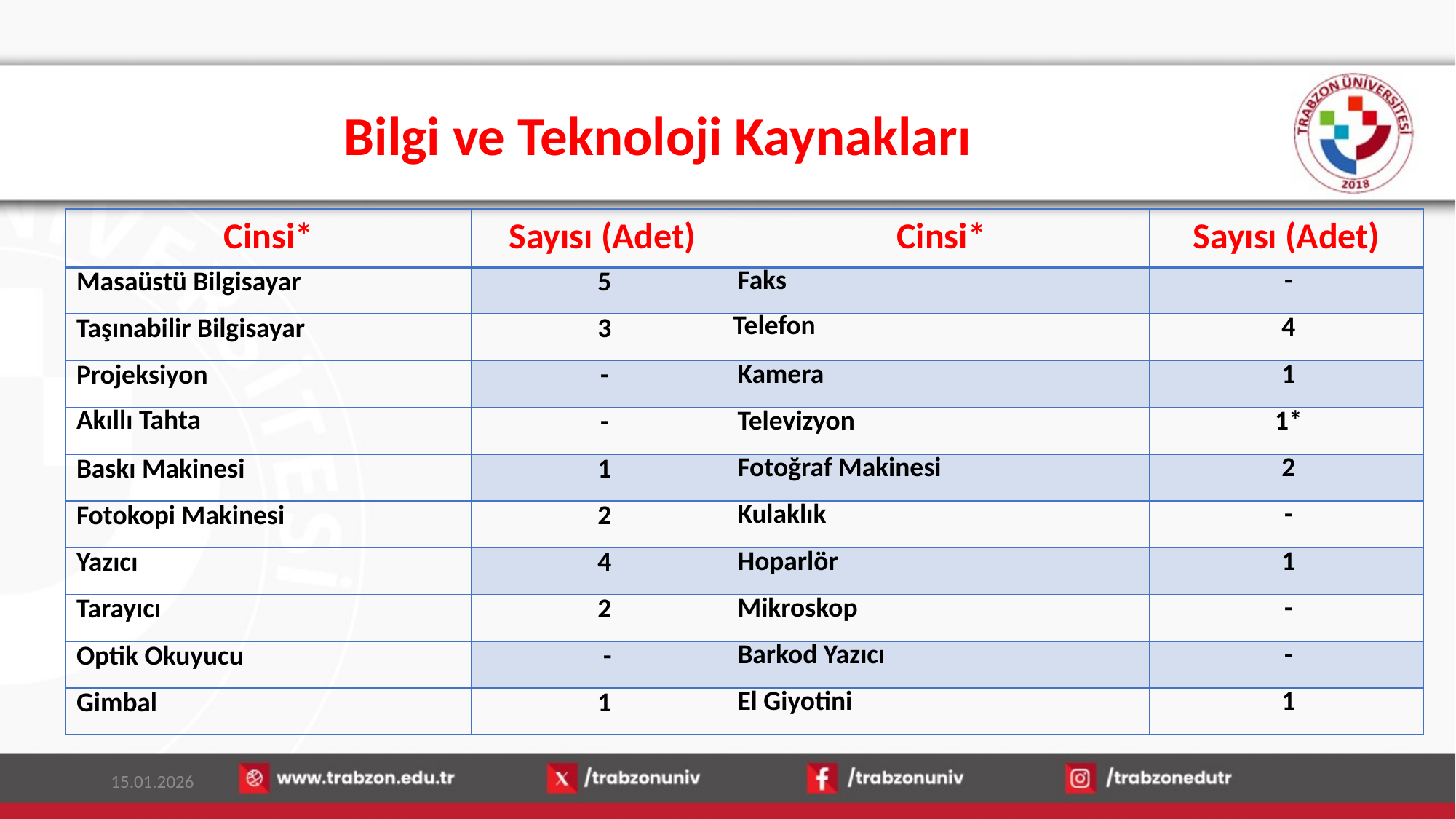

# Bilgi ve Teknoloji Kaynakları
| Cinsi\* | Sayısı (Adet) | Cinsi\* | Sayısı (Adet) |
| --- | --- | --- | --- |
| Masaüstü Bilgisayar | 5 | Faks | - |
| Taşınabilir Bilgisayar | 3 | Telefon | 4 |
| Projeksiyon | - | Kamera | 1 |
| Akıllı Tahta | - | Televizyon | 1\* |
| Baskı Makinesi | 1 | Fotoğraf Makinesi | 2 |
| Fotokopi Makinesi | 2 | Kulaklık | - |
| Yazıcı | 4 | Hoparlör | 1 |
| Tarayıcı | 2 | Mikroskop | - |
| Optik Okuyucu | - | Barkod Yazıcı | - |
| Gimbal | 1 | El Giyotini | 1 |
15.01.2026
13